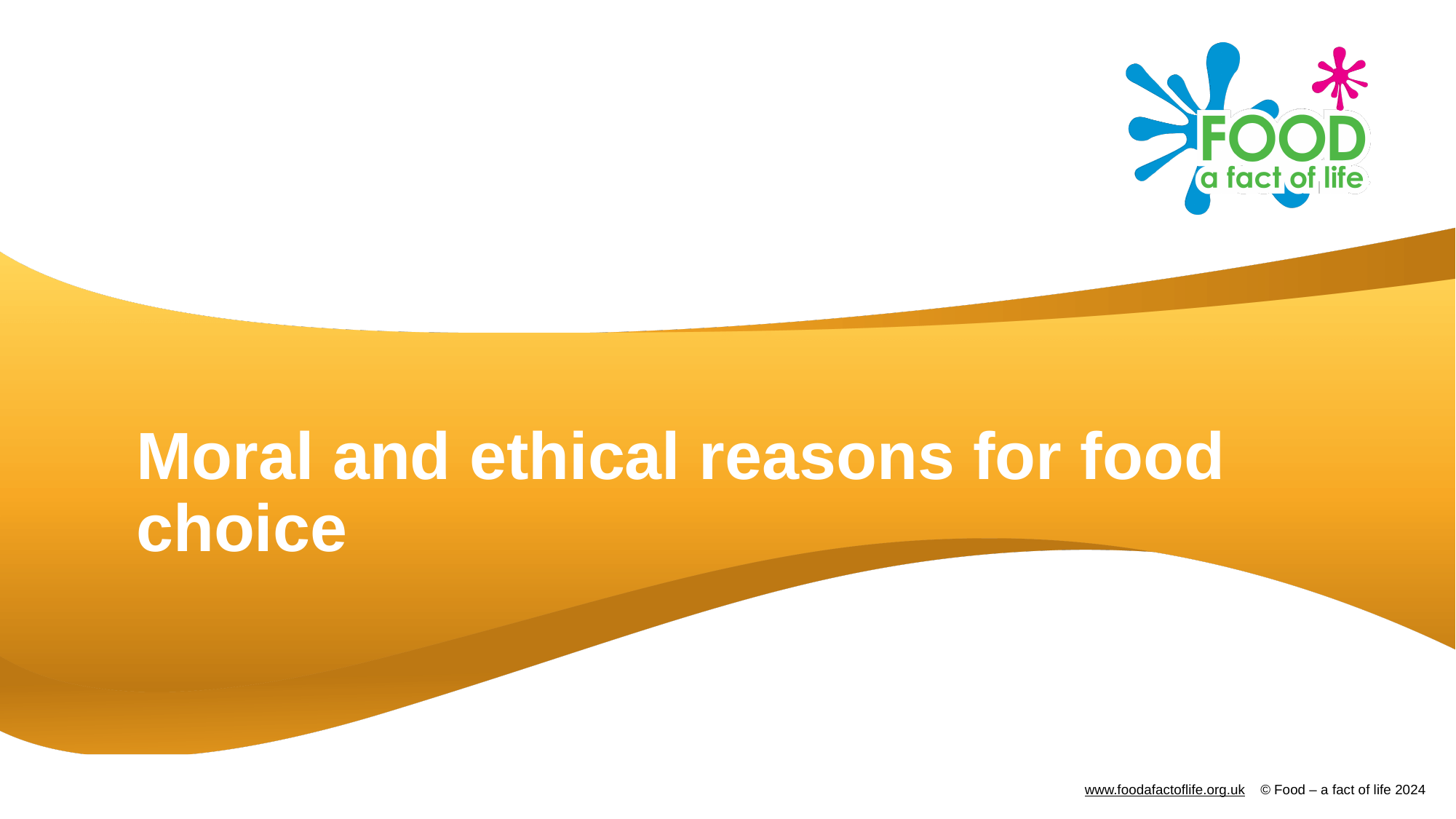

# Moral and ethical reasons for food choice